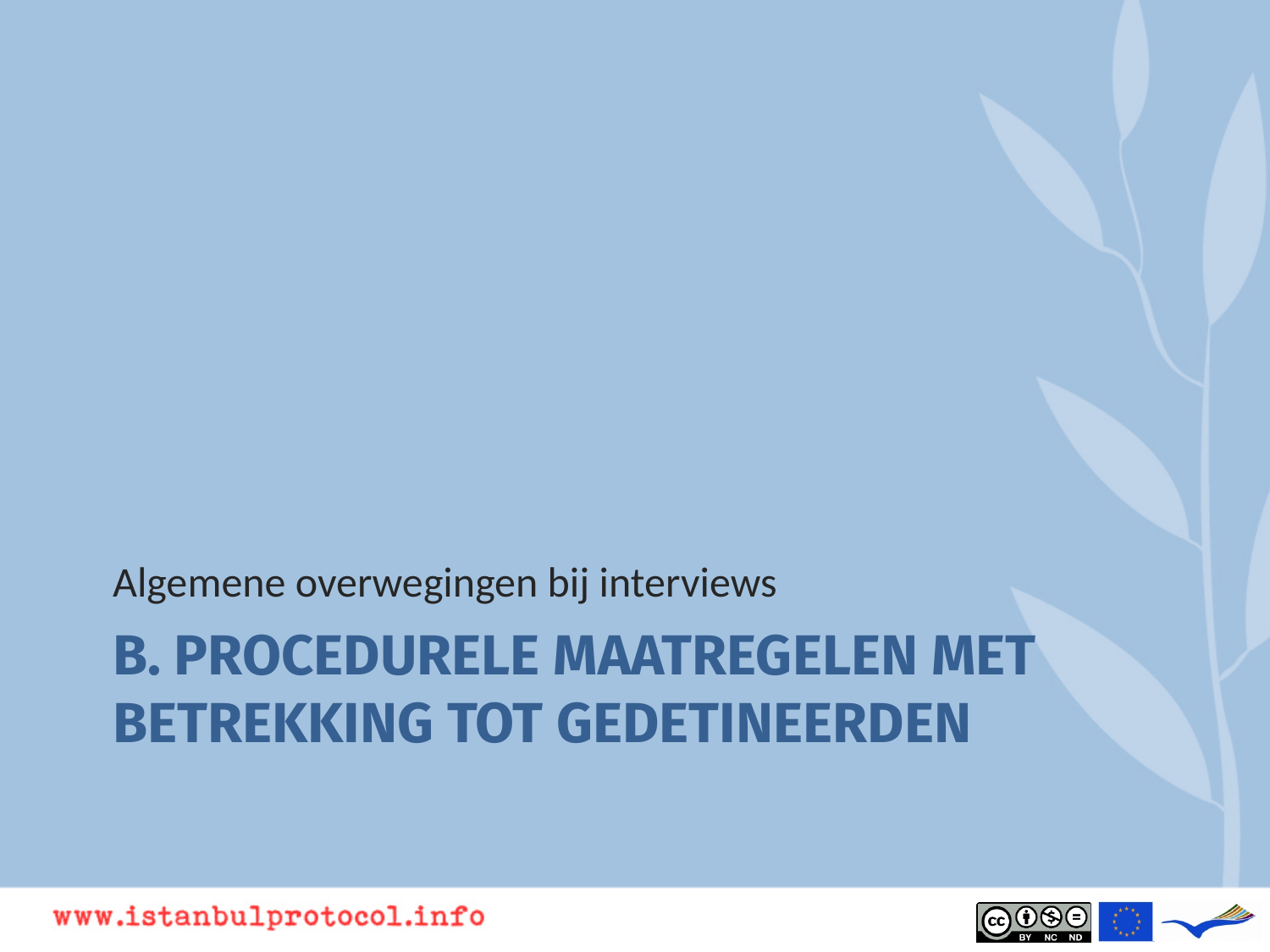

Algemene overwegingen bij interviews
# B. Procedurele maatregelen met betrekking tot gedetineerden